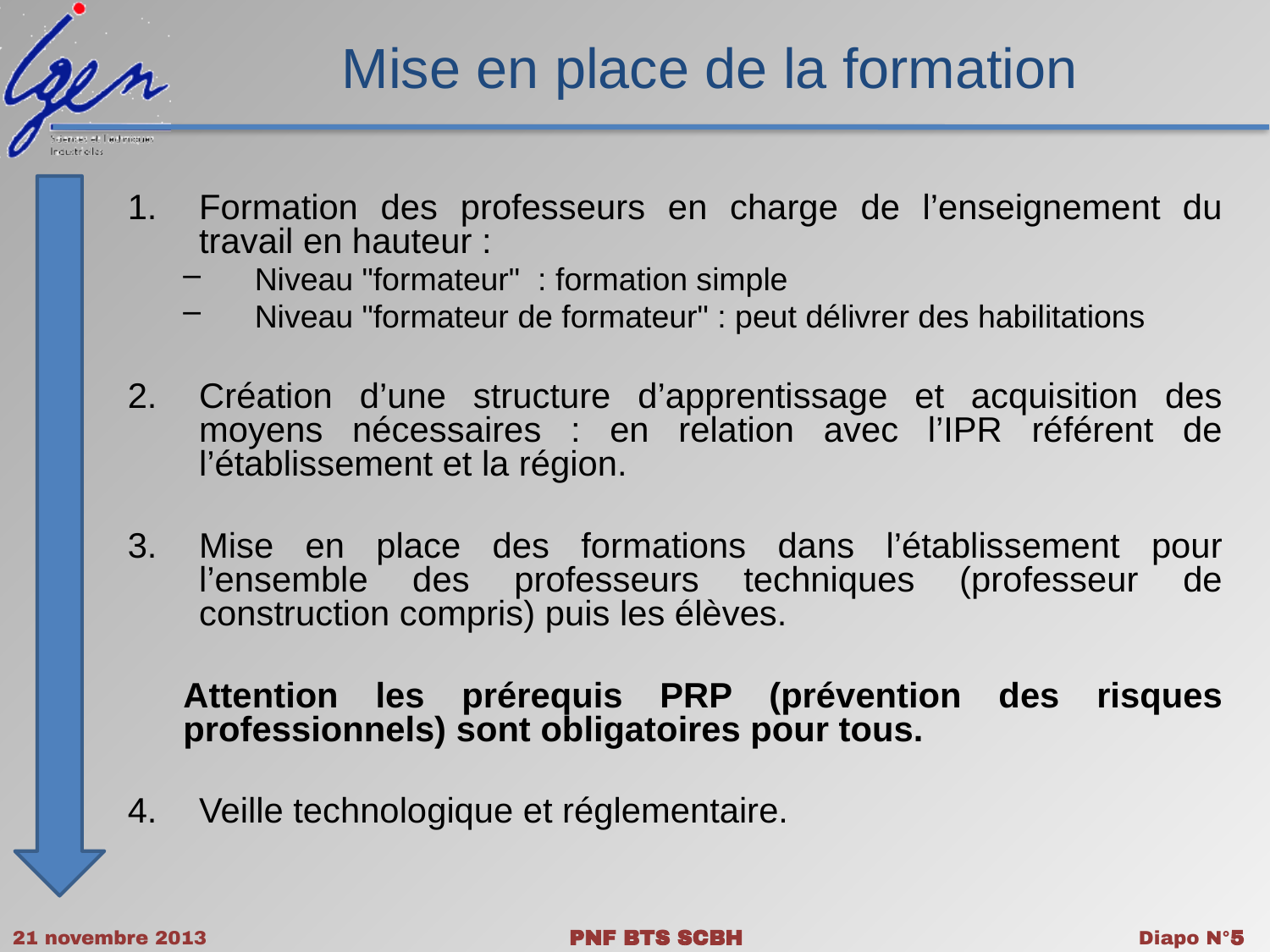

# Mise en place de la formation

Formation des professeurs en charge de l’enseignement du travail en hauteur :
Niveau "formateur"  : formation simple
Niveau "formateur de formateur" : peut délivrer des habilitations

Création d’une structure d’apprentissage et acquisition des moyens nécessaires : en relation avec l’IPR référent de l’établissement et la région.

Mise en place des formations dans l’établissement pour l’ensemble des professeurs techniques (professeur de construction compris) puis les élèves.

Attention les prérequis PRP (prévention des risques professionnels) sont obligatoires pour tous.

Veille technologique et réglementaire.